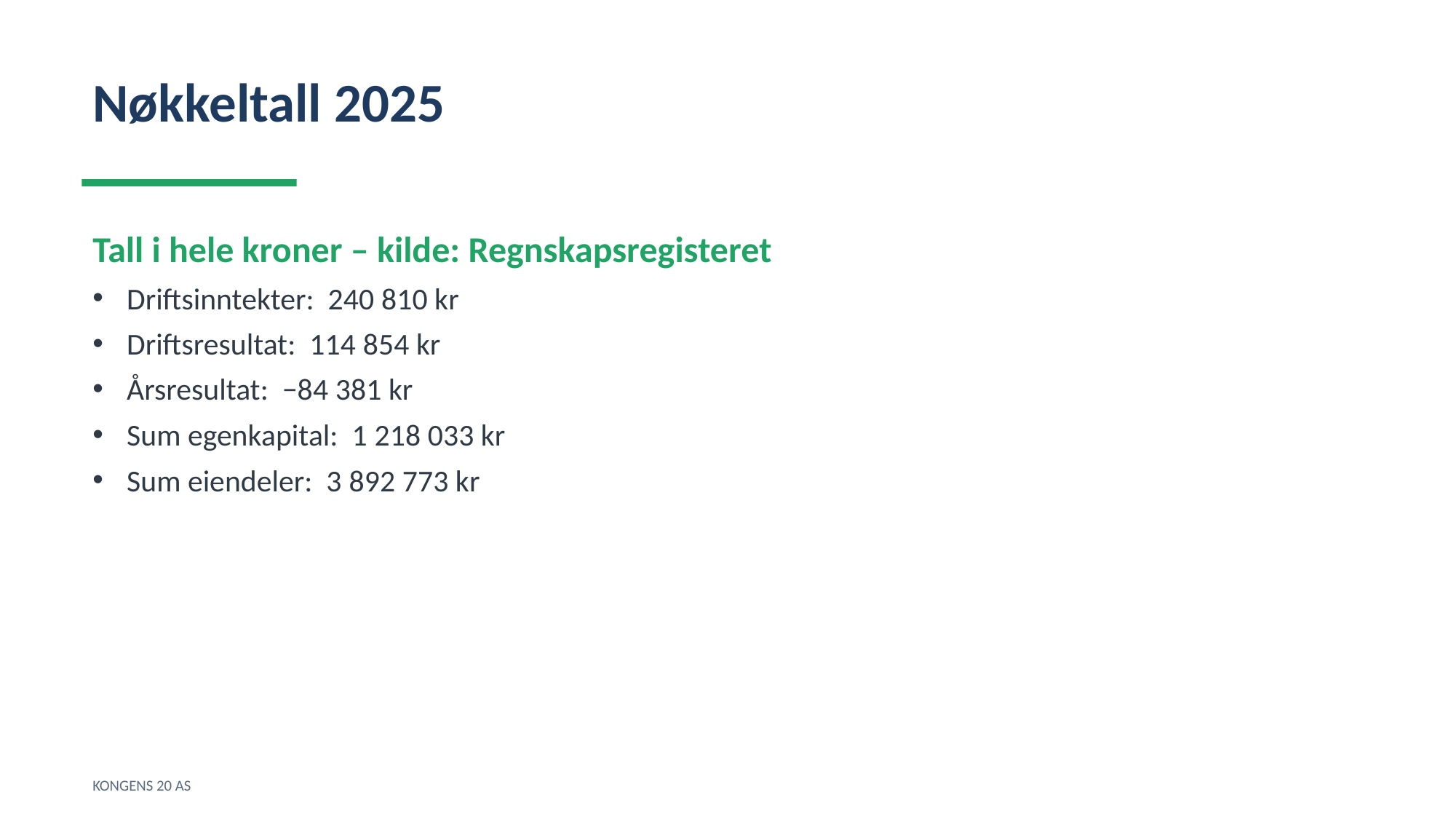

Nøkkeltall 2025

Tall i hele kroner – kilde: Regnskapsregisteret
Driftsinntekter:  240 810 kr
Driftsresultat:  114 854 kr
Årsresultat:  −84 381 kr
Sum egenkapital:  1 218 033 kr
Sum eiendeler:  3 892 773 kr
KONGENS 20 AS